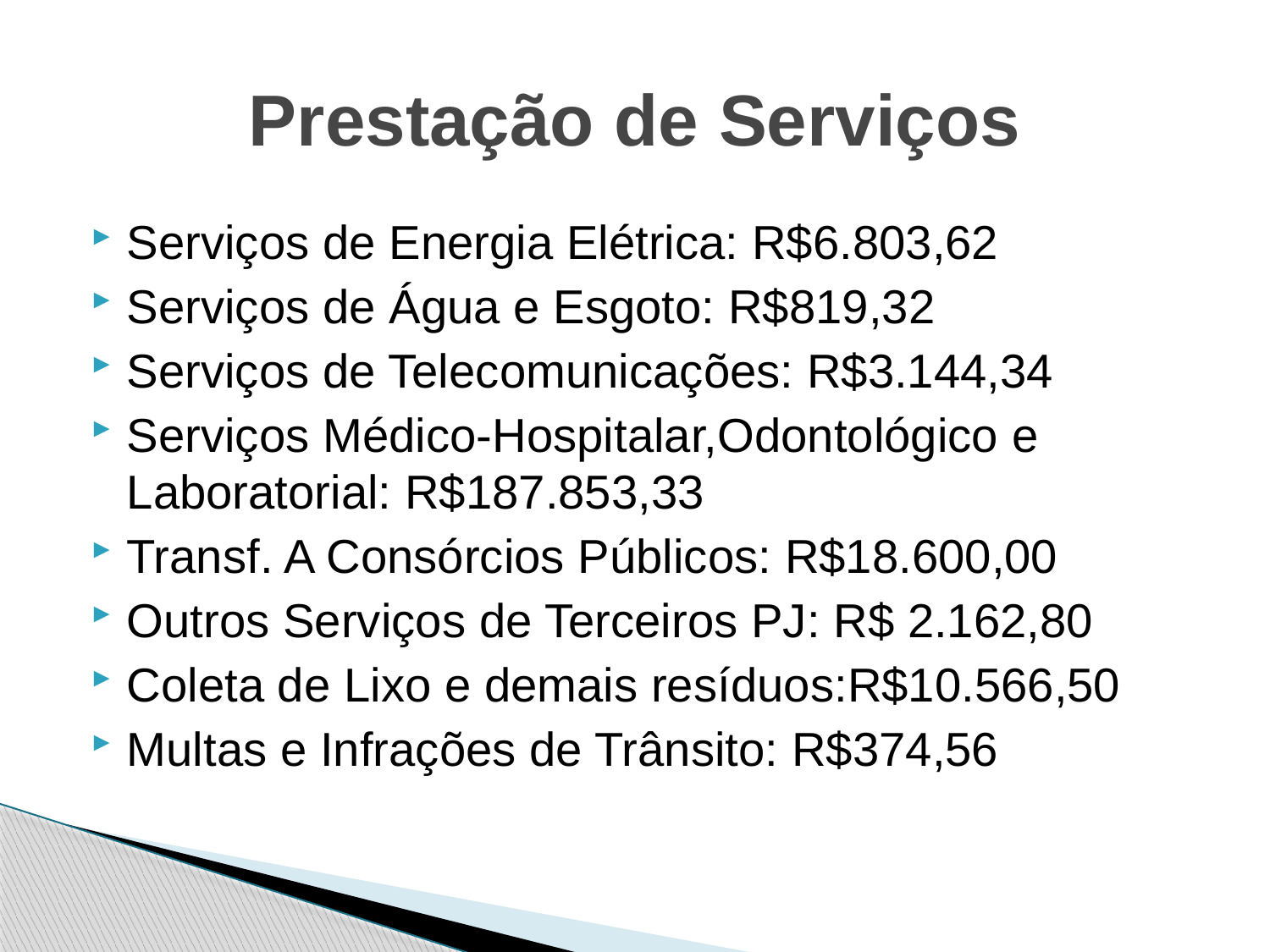

# Prestação de Serviços
Serviços de Energia Elétrica: R$6.803,62
Serviços de Água e Esgoto: R$819,32
Serviços de Telecomunicações: R$3.144,34
Serviços Médico-Hospitalar,Odontológico e Laboratorial: R$187.853,33
Transf. A Consórcios Públicos: R$18.600,00
Outros Serviços de Terceiros PJ: R$ 2.162,80
Coleta de Lixo e demais resíduos:R$10.566,50
Multas e Infrações de Trânsito: R$374,56